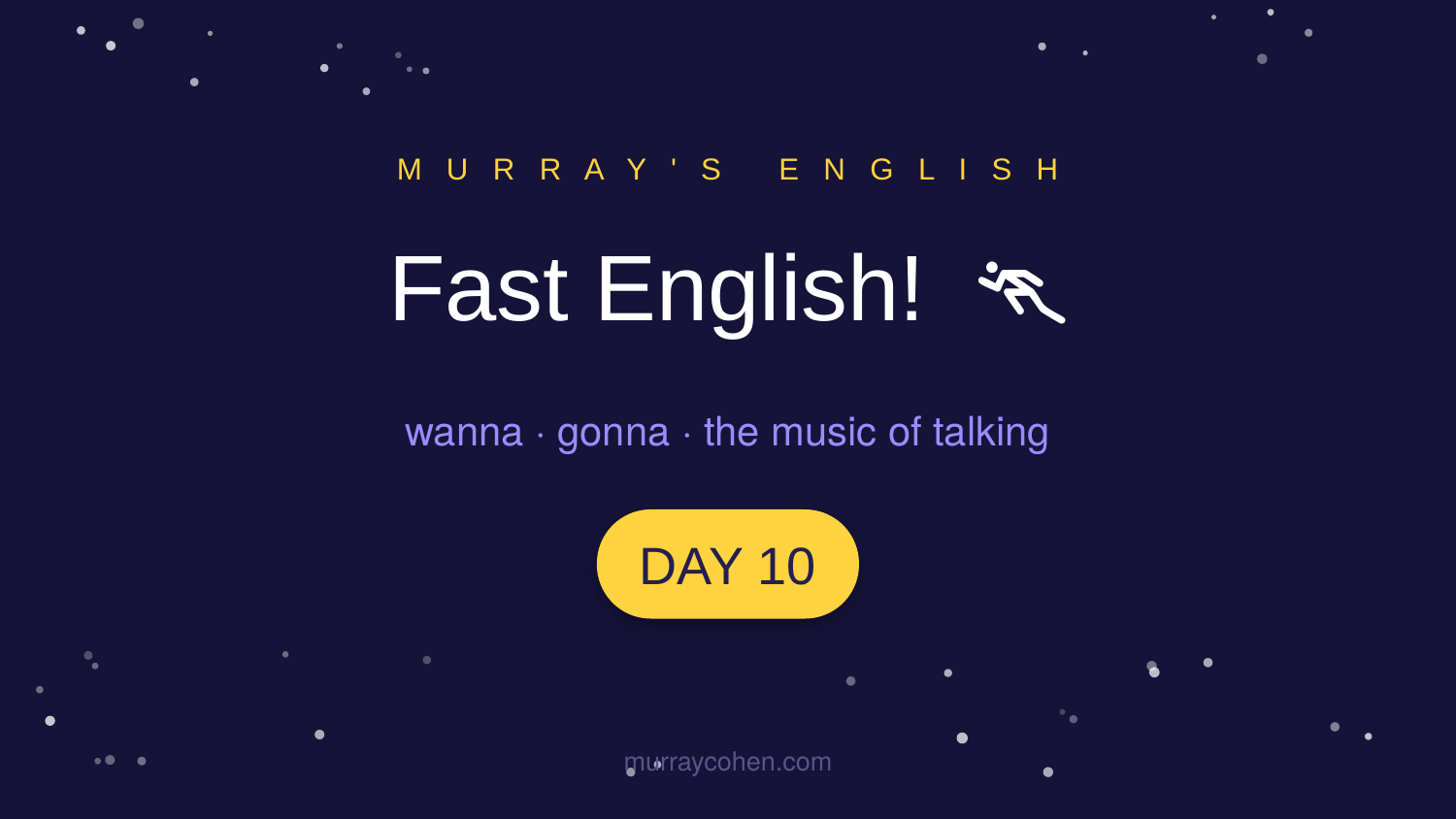

M U R R A Y ' S   E N G L I S H
Fast English!  🏃
wanna · gonna · the music of talking

DAY 10

murraycohen.com